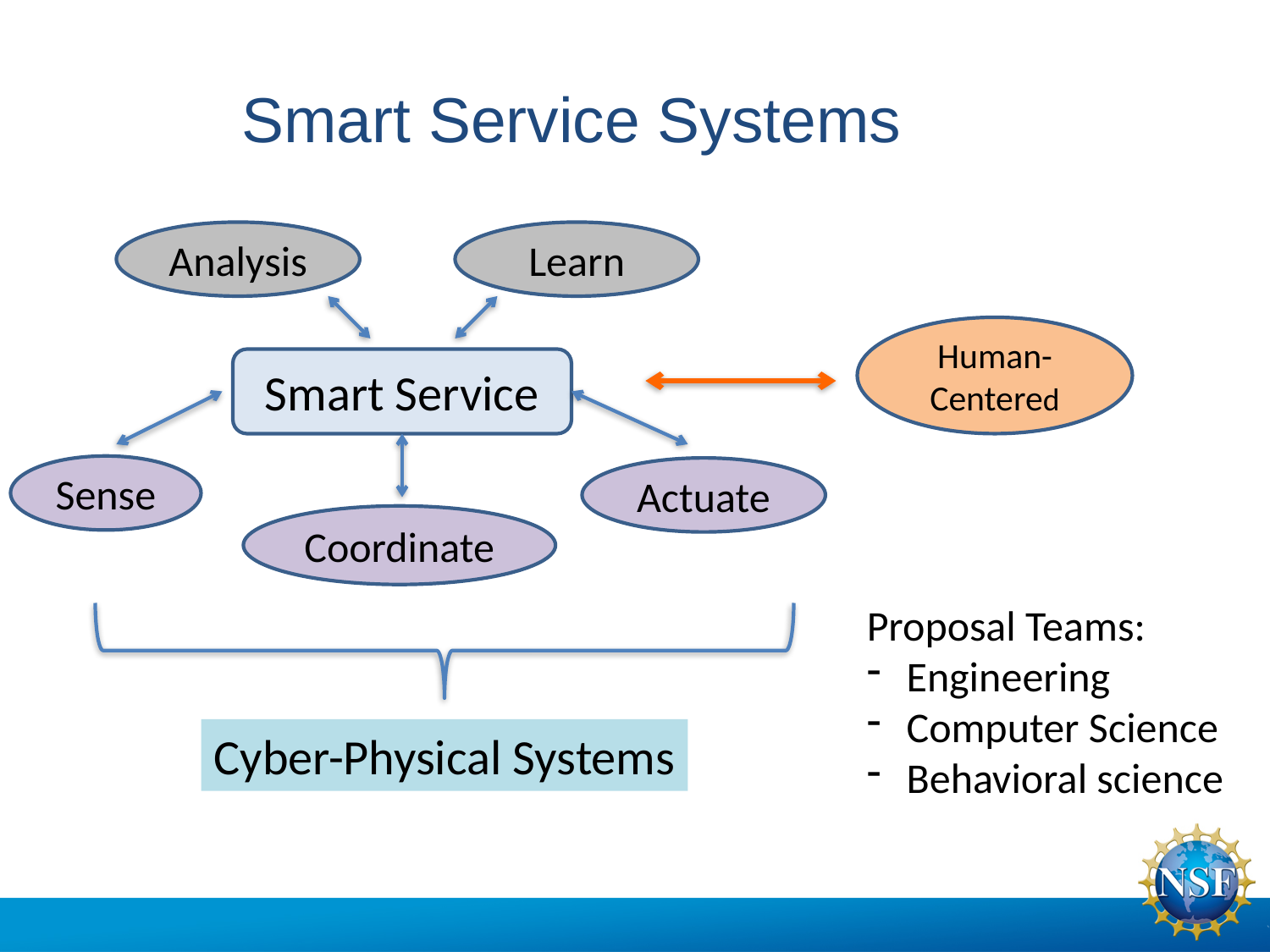

Smart Service Systems
Analysis
Learn

Human-Centered
Smart Service
Sense
Actuate
Coordinate
Proposal Teams:
Engineering
Computer Science
Behavioral science
Cyber-Physical Systems